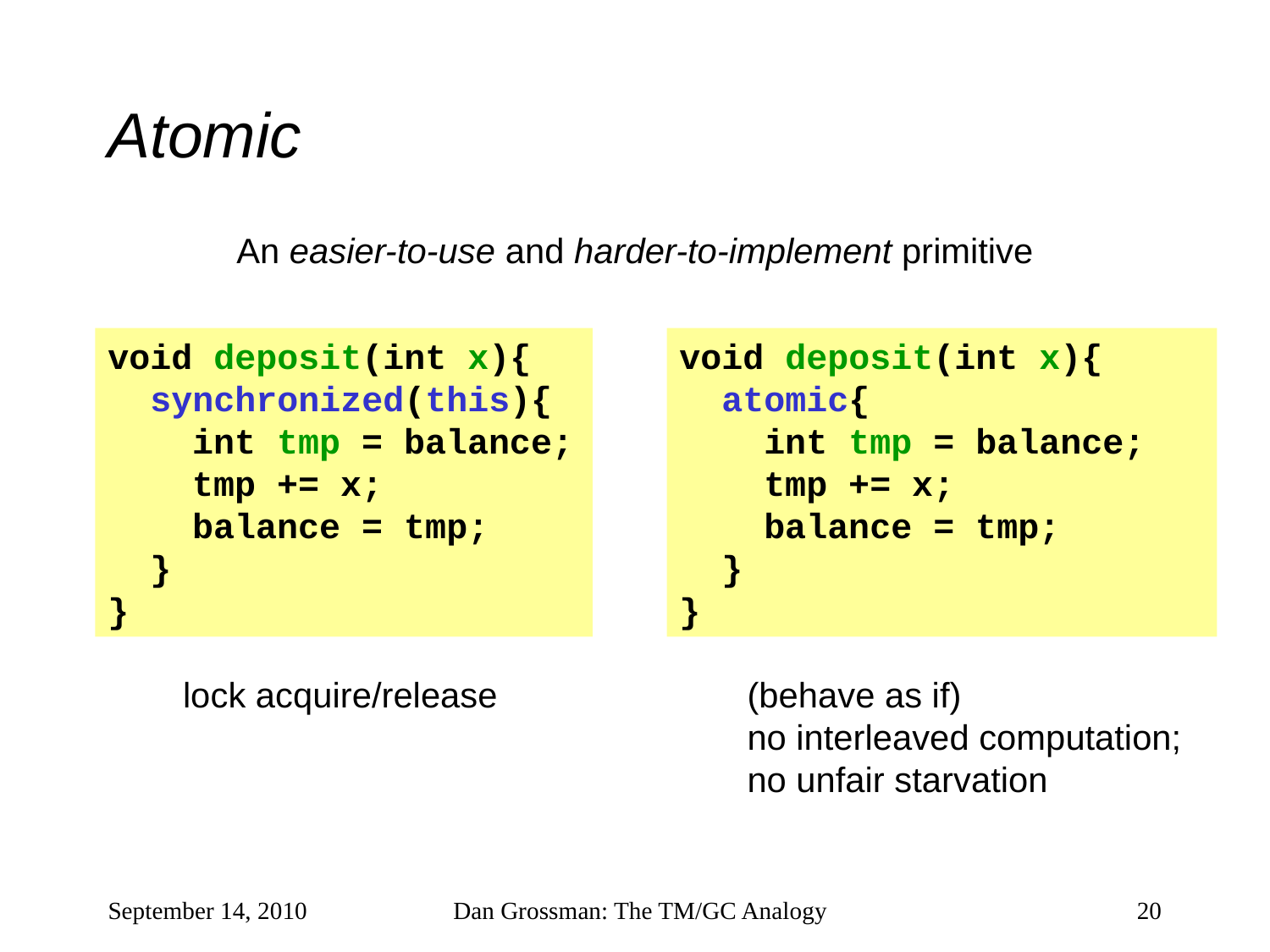

# Atomic
An easier-to-use and harder-to-implement primitive
void deposit(int x){
  synchronized(this){
    int tmp = balance;
    tmp += x;
    balance = tmp;
  }
}
void deposit(int x){
  atomic{
    int tmp = balance;
    tmp += x;
    balance = tmp;
  }
}

lock acquire/release
(behave as if)
no interleaved computation;
no unfair starvation
September 14, 2010
Dan Grossman: The TM/GC Analogy
20